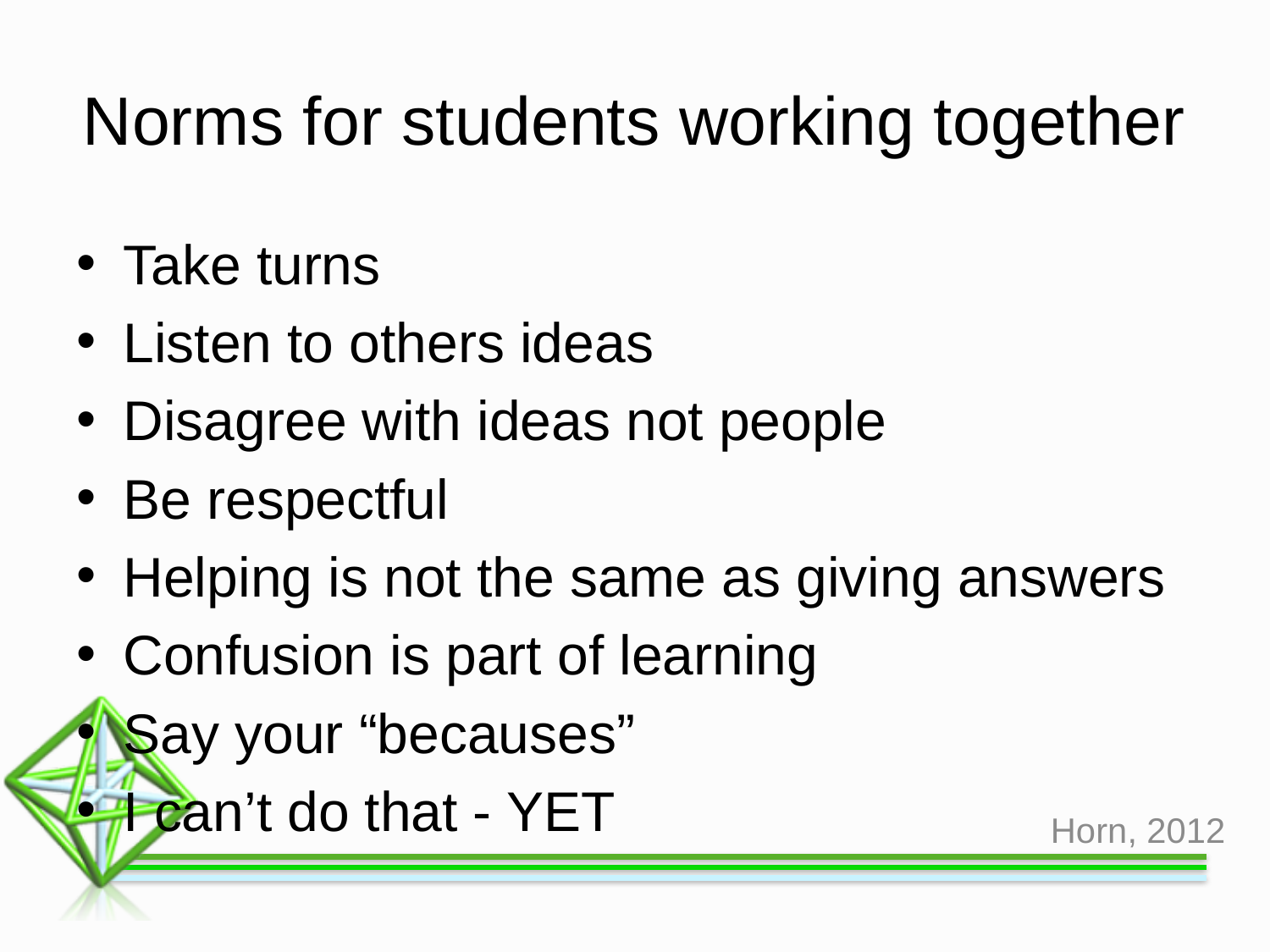

# Norms for students working together
Take turns
Listen to others ideas
Disagree with ideas not people
Be respectful
Helping is not the same as giving answers
Confusion is part of learning
Say your “becauses”
I can’t do that - YET

Horn, 2012